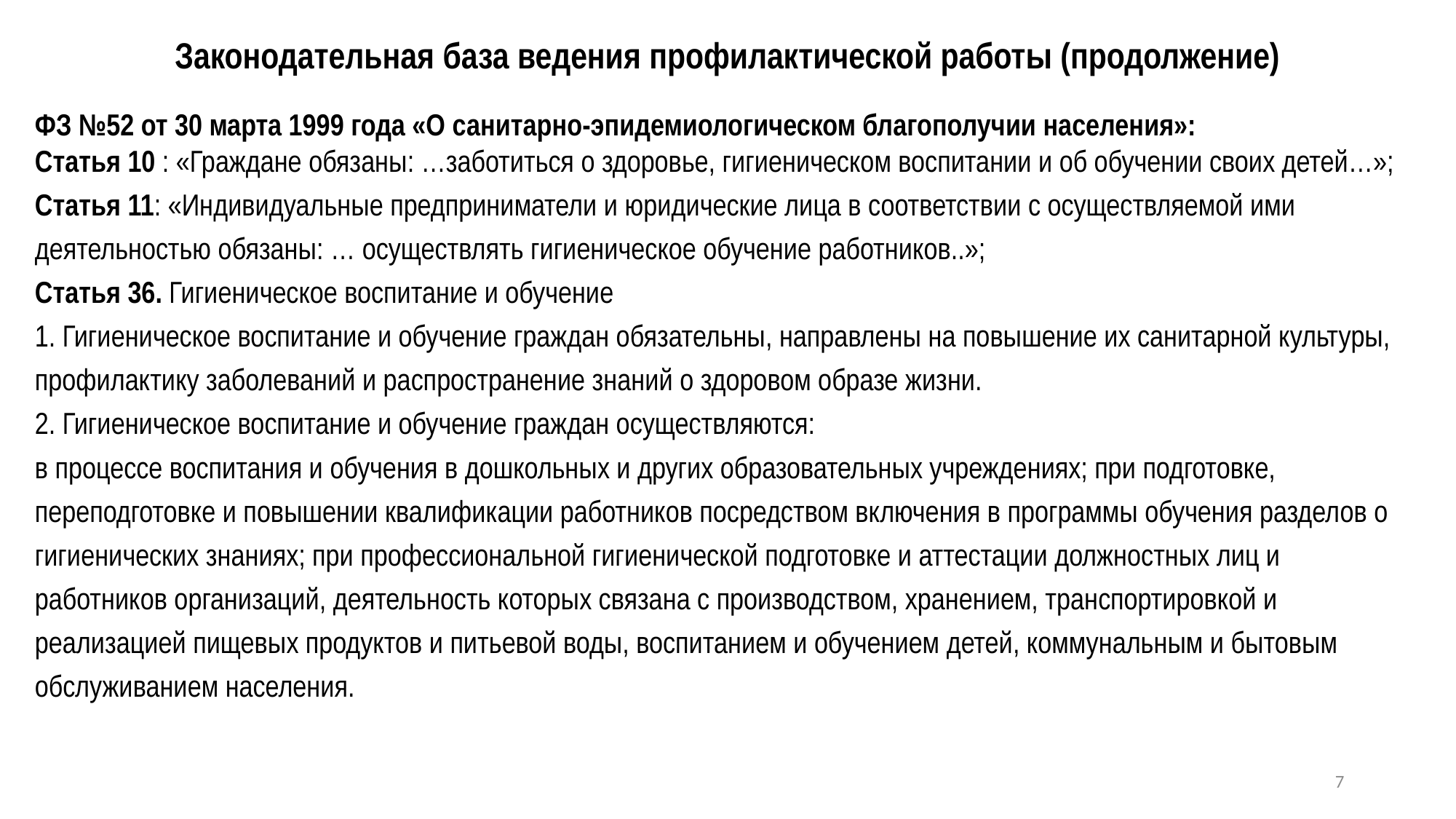

# Законодательная база ведения профилактической работы (продолжение)
ФЗ №52 от 30 марта 1999 года «О санитарно-эпидемиологическом благополучии населения»:
Статья 10 : «Граждане обязаны: …заботиться о здоровье, гигиеническом воспитании и об обучении своих детей…»;
Статья 11: «Индивидуальные предприниматели и юридические лица в соответствии с осуществляемой ими деятельностью обязаны: … осуществлять гигиеническое обучение работников..»;
Статья 36. Гигиеническое воспитание и обучение
1. Гигиеническое воспитание и обучение граждан обязательны, направлены на повышение их санитарной культуры, профилактику заболеваний и распространение знаний о здоровом образе жизни.
2. Гигиеническое воспитание и обучение граждан осуществляются:
в процессе воспитания и обучения в дошкольных и других образовательных учреждениях; при подготовке, переподготовке и повышении квалификации работников посредством включения в программы обучения разделов о гигиенических знаниях; при профессиональной гигиенической подготовке и аттестации должностных лиц и работников организаций, деятельность которых связана с производством, хранением, транспортировкой и реализацией пищевых продуктов и питьевой воды, воспитанием и обучением детей, коммунальным и бытовым обслуживанием населения.
7